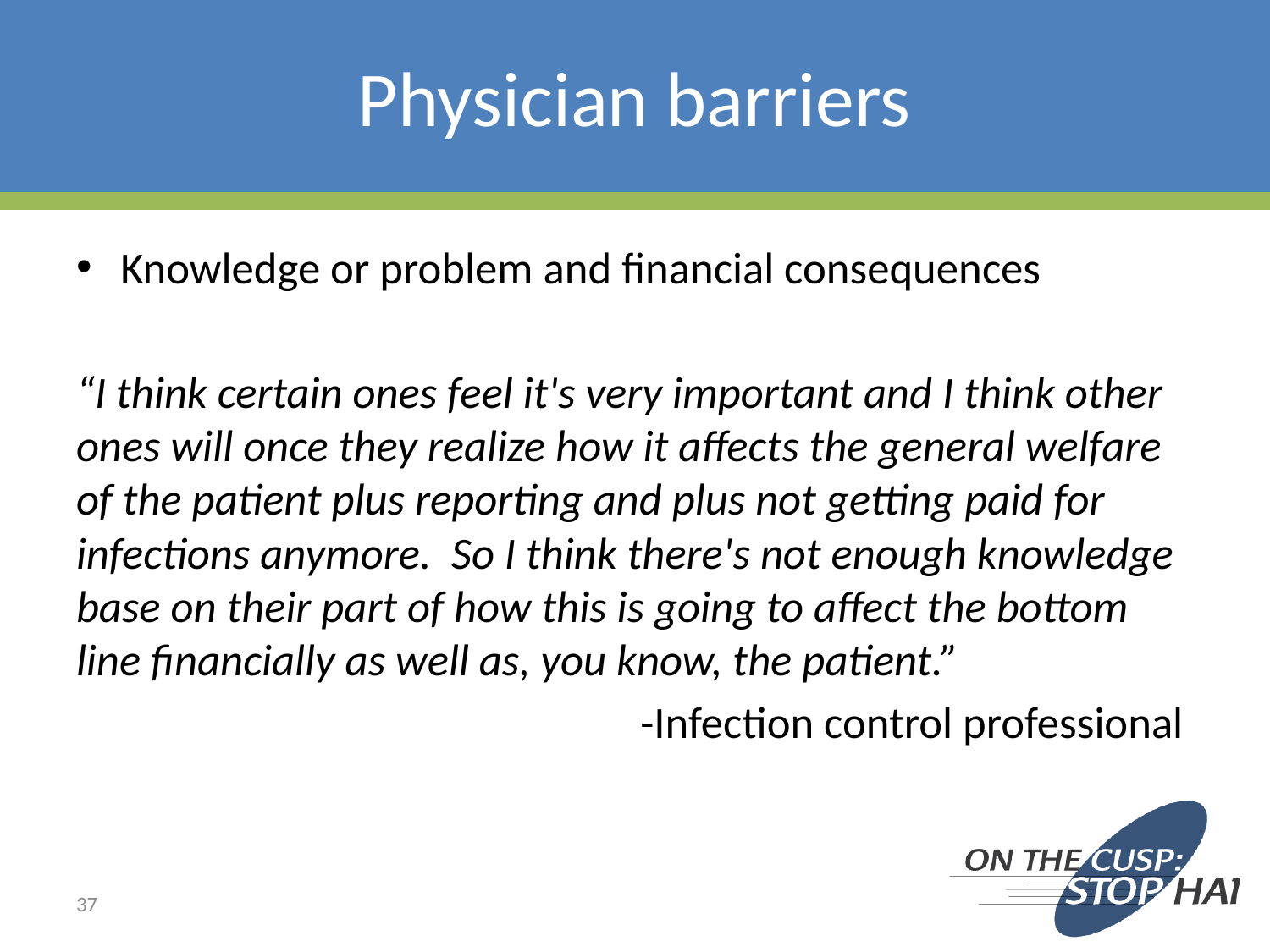

# Physician barriers
Knowledge or problem and financial consequences

“I think certain ones feel it's very important and I think other ones will once they realize how it affects the general welfare of the patient plus reporting and plus not getting paid for infections anymore.  So I think there's not enough knowledge base on their part of how this is going to affect the bottom line financially as well as, you know, the patient.”
-Infection control professional
37